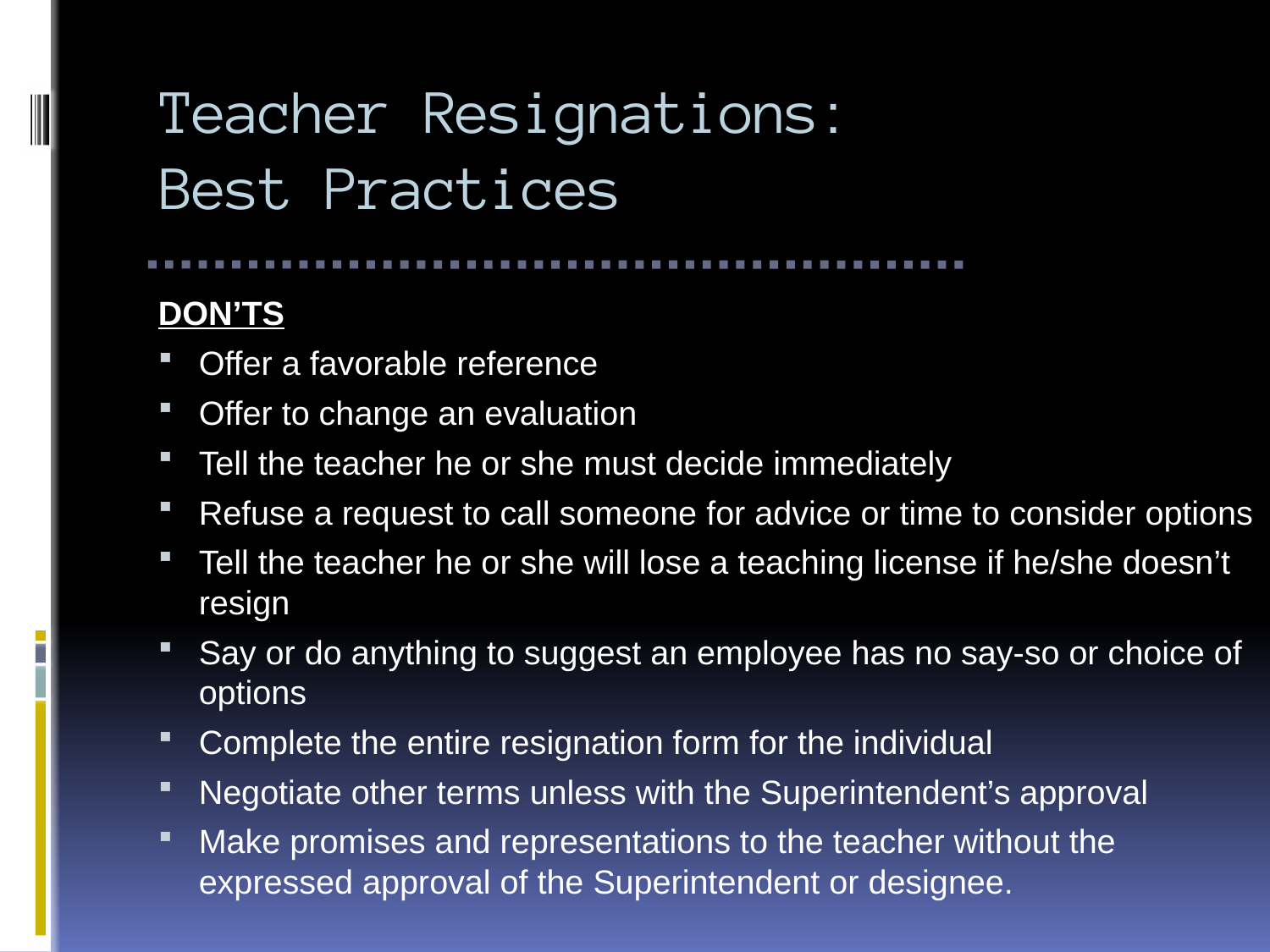

# Teacher Resignations: Best Practices
DON’TS
Offer a favorable reference
Offer to change an evaluation
Tell the teacher he or she must decide immediately
Refuse a request to call someone for advice or time to consider options
Tell the teacher he or she will lose a teaching license if he/she doesn’t resign
Say or do anything to suggest an employee has no say-so or choice of options
Complete the entire resignation form for the individual
Negotiate other terms unless with the Superintendent’s approval
Make promises and representations to the teacher without the expressed approval of the Superintendent or designee.